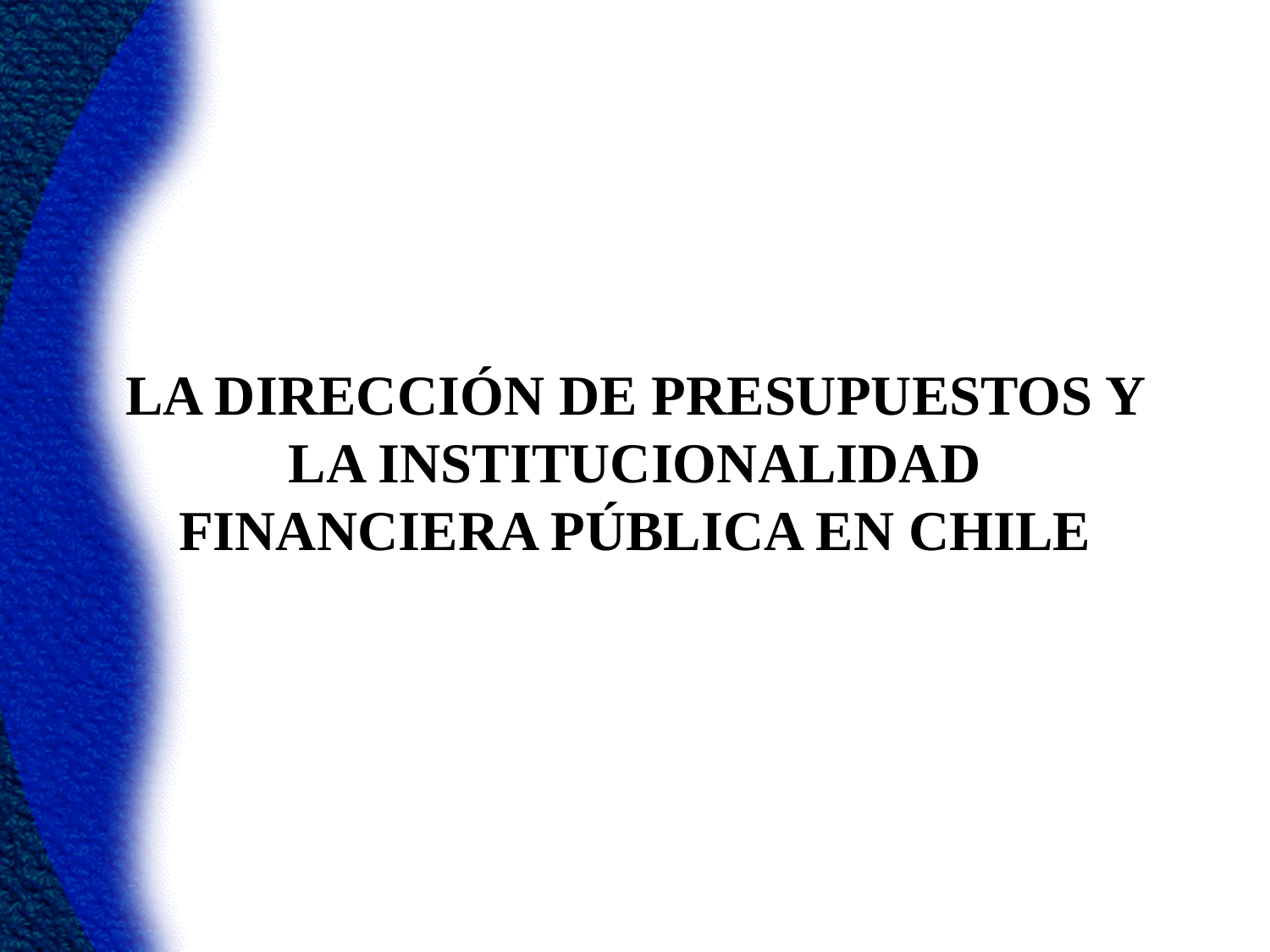

# LA DIRECCIÓN DE PRESUPUESTOS Y LA INSTITUCIONALIDAD FINANCIERA PÚBLICA EN CHILE